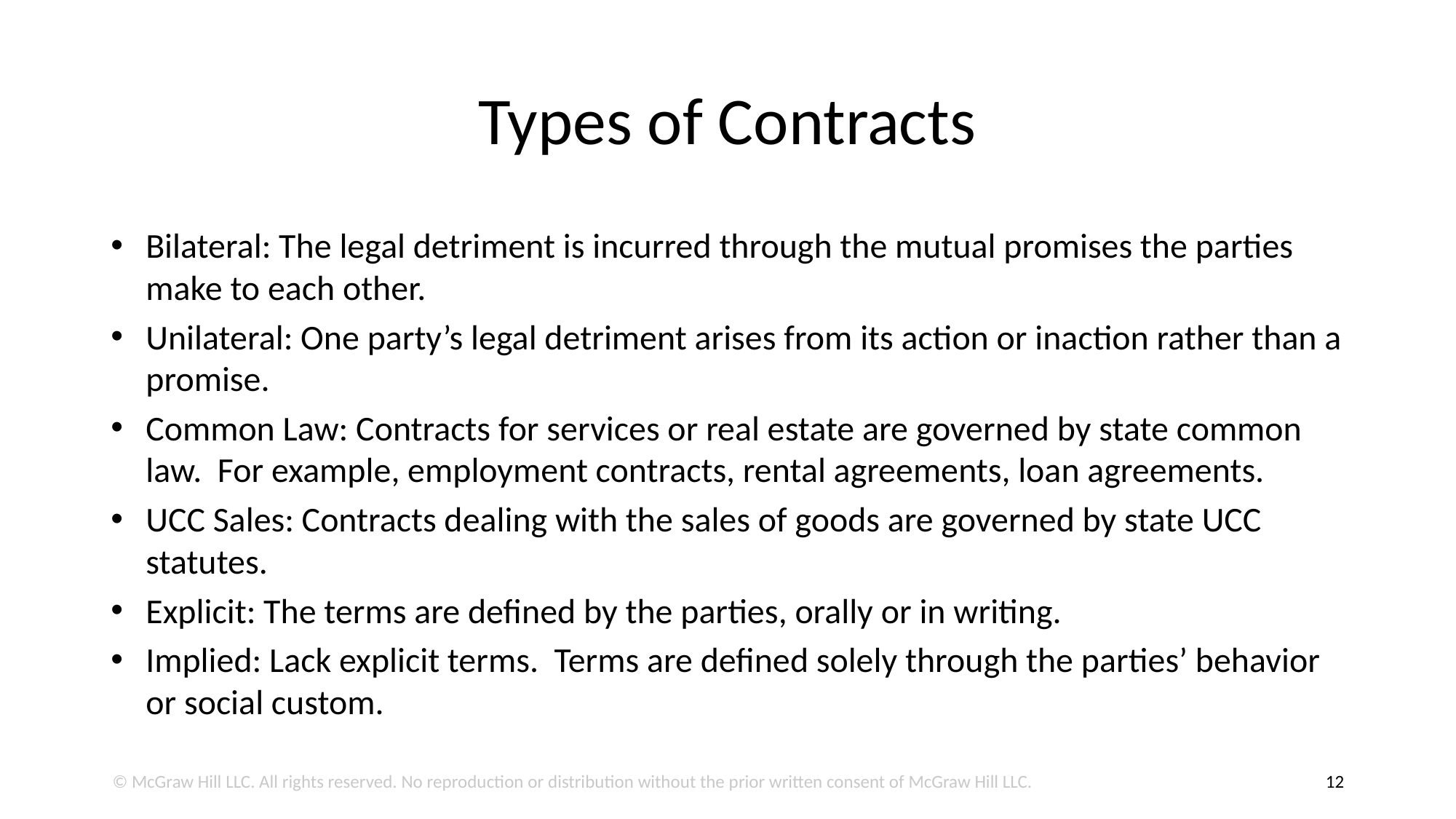

# Types of Contracts
Bilateral: The legal detriment is incurred through the mutual promises the parties make to each other.
Unilateral: One party’s legal detriment arises from its action or inaction rather than a promise.
Common Law: Contracts for services or real estate are governed by state common law.  For example, employment contracts, rental agreements, loan agreements.
UCC Sales: Contracts dealing with the sales of goods are governed by state UCC statutes.
Explicit: The terms are defined by the parties, orally or in writing.
Implied: Lack explicit terms.  Terms are defined solely through the parties’ behavior or social custom.
© McGraw Hill LLC. All rights reserved. No reproduction or distribution without the prior written consent of McGraw Hill LLC.
12